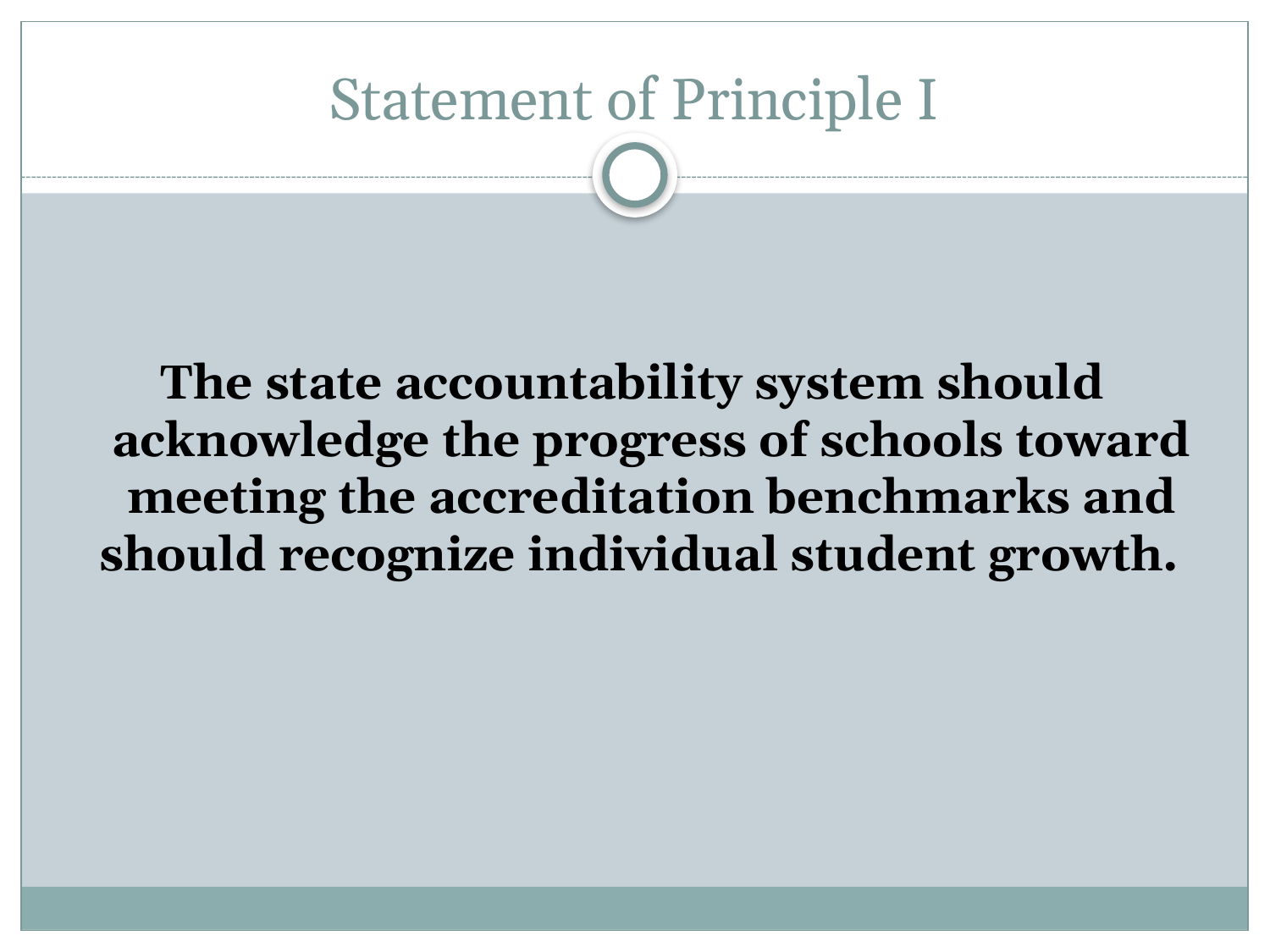

# Statement of Principle I

The state accountability system should acknowledge the progress of schools toward meeting the accreditation benchmarks and should recognize individual student growth.